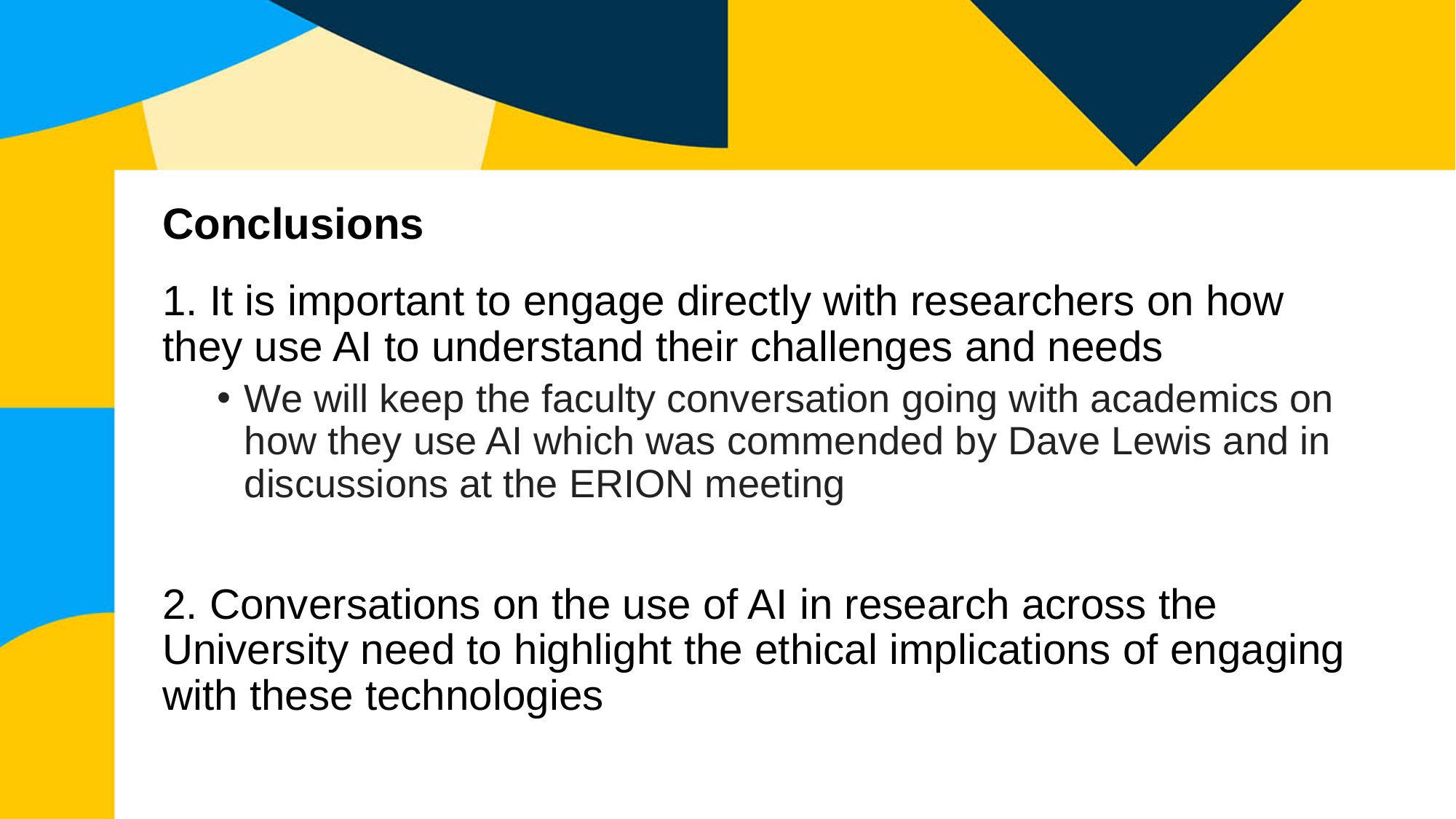

# Conclusions
1. It is important to engage directly with researchers on how they use AI to understand their challenges and needs
We will keep the faculty conversation going with academics on how they use AI which was commended by Dave Lewis and in discussions at the ERION meeting

2. Conversations on the use of AI in research across the University need to highlight the ethical implications of engaging with these technologies